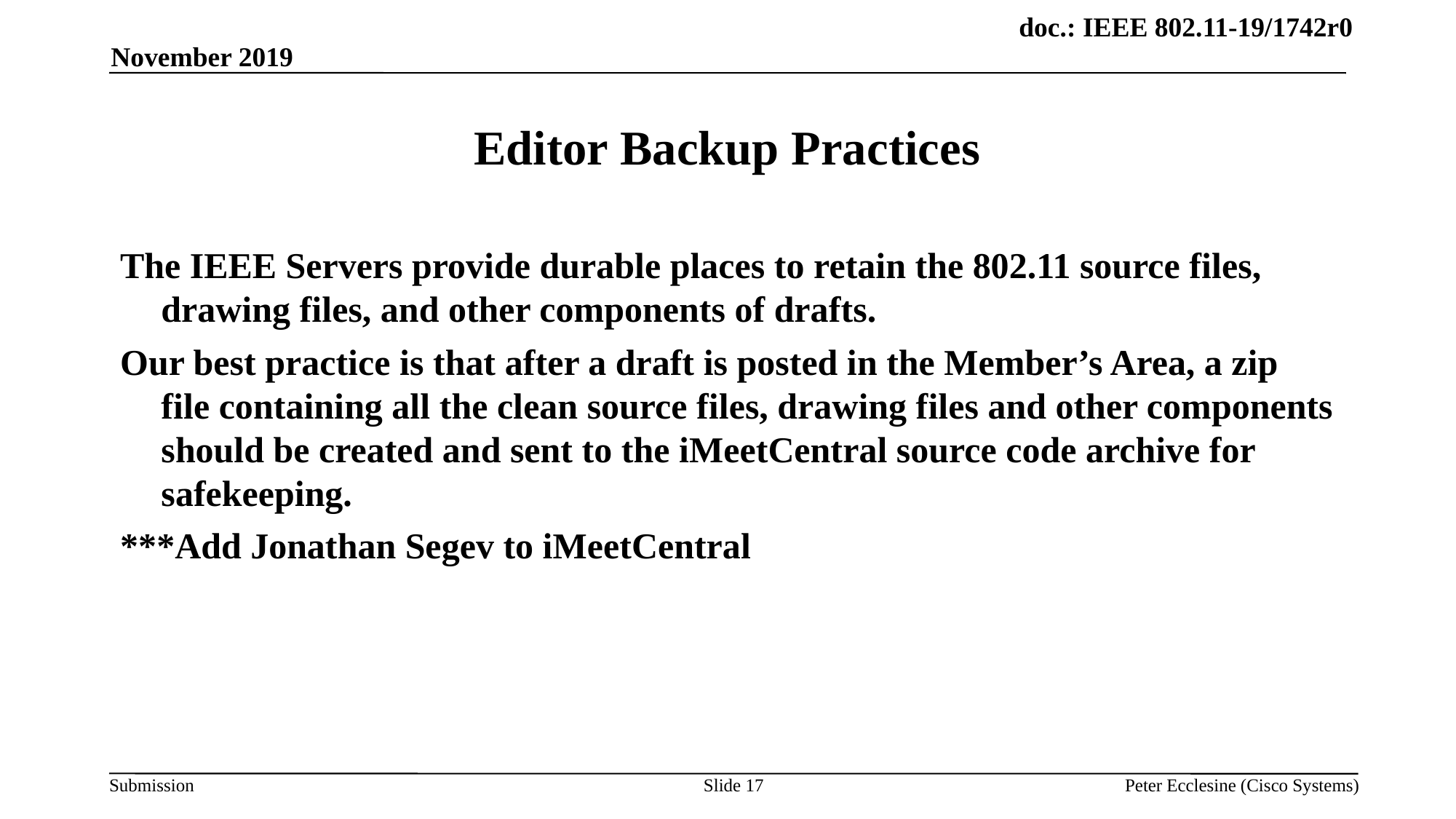

November 2019
# Editor Backup Practices
The IEEE Servers provide durable places to retain the 802.11 source files, drawing files, and other components of drafts.
Our best practice is that after a draft is posted in the Member’s Area, a zip file containing all the clean source files, drawing files and other components should be created and sent to the iMeetCentral source code archive for safekeeping.
***Add Jonathan Segev to iMeetCentral
Slide 17
Peter Ecclesine (Cisco Systems)